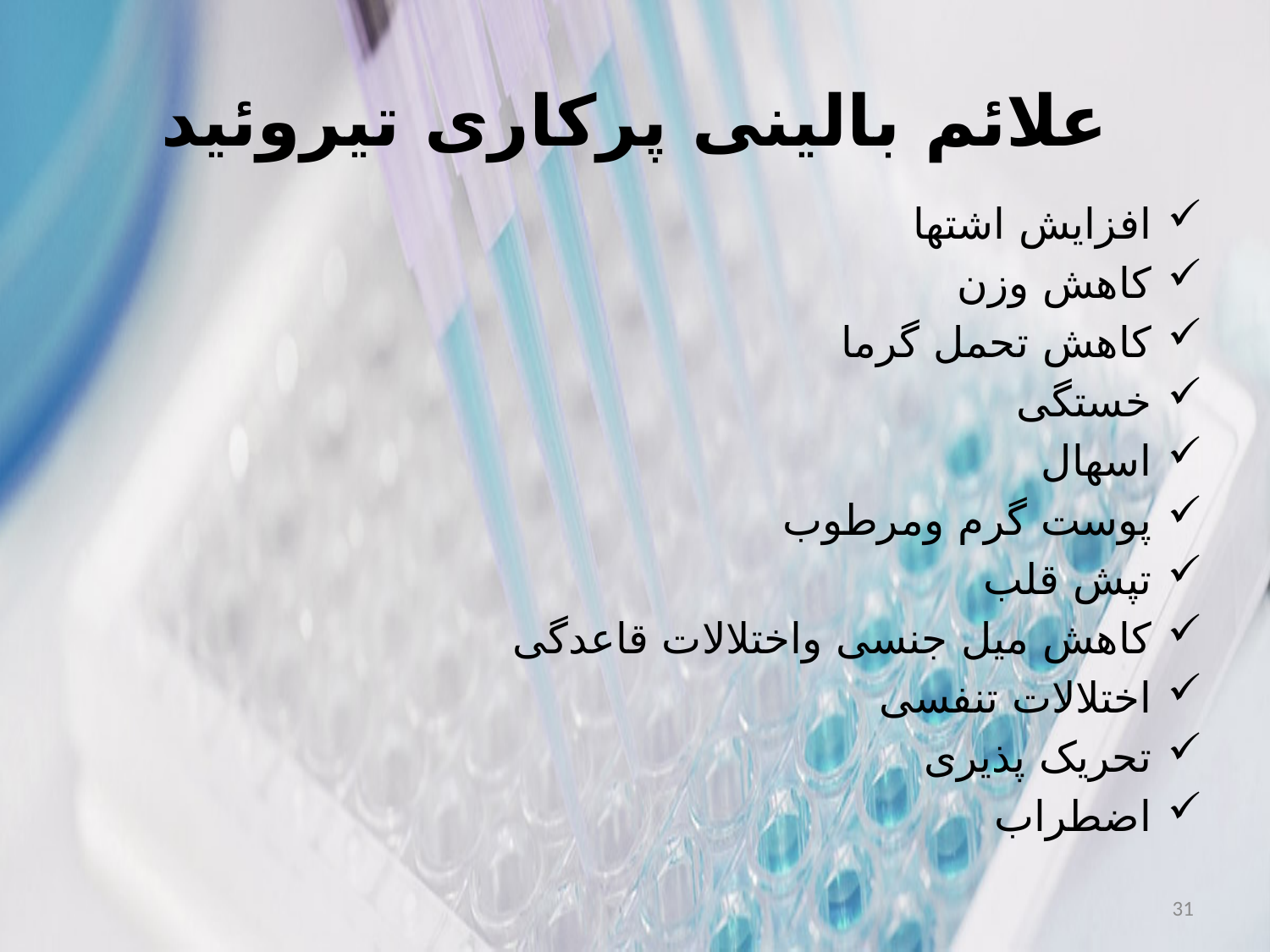

# علائم بالینی پرکاری تیروئید
افزایش اشتها
کاهش وزن
کاهش تحمل گرما
خستگی
اسهال
پوست گرم ومرطوب
تپش قلب
کاهش میل جنسی واختلالات قاعدگی
اختلالات تنفسی
تحریک پذیری
اضطراب

31